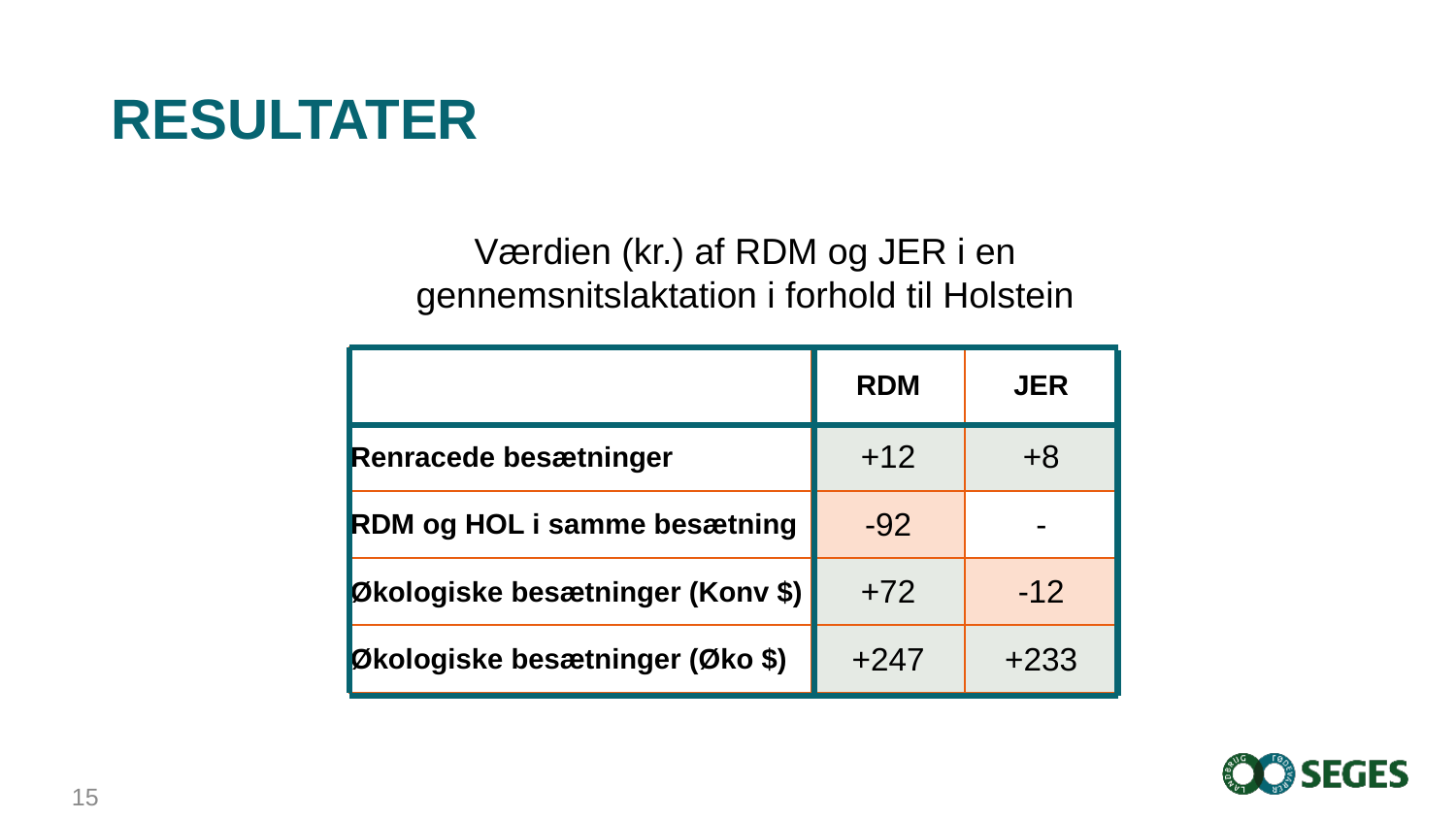

# Resultater
Værdien (kr.) af RDM og JER i en gennemsnitslaktation i forhold til Holstein
|  | RDM | JER |
| --- | --- | --- |
| Renracede besætninger | +12 | +8 |
| RDM og HOL i samme besætning | -92 | - |
| Økologiske besætninger (Konv $) | +72 | -12 |
| Økologiske besætninger (Øko $) | +247 | +233 |
15